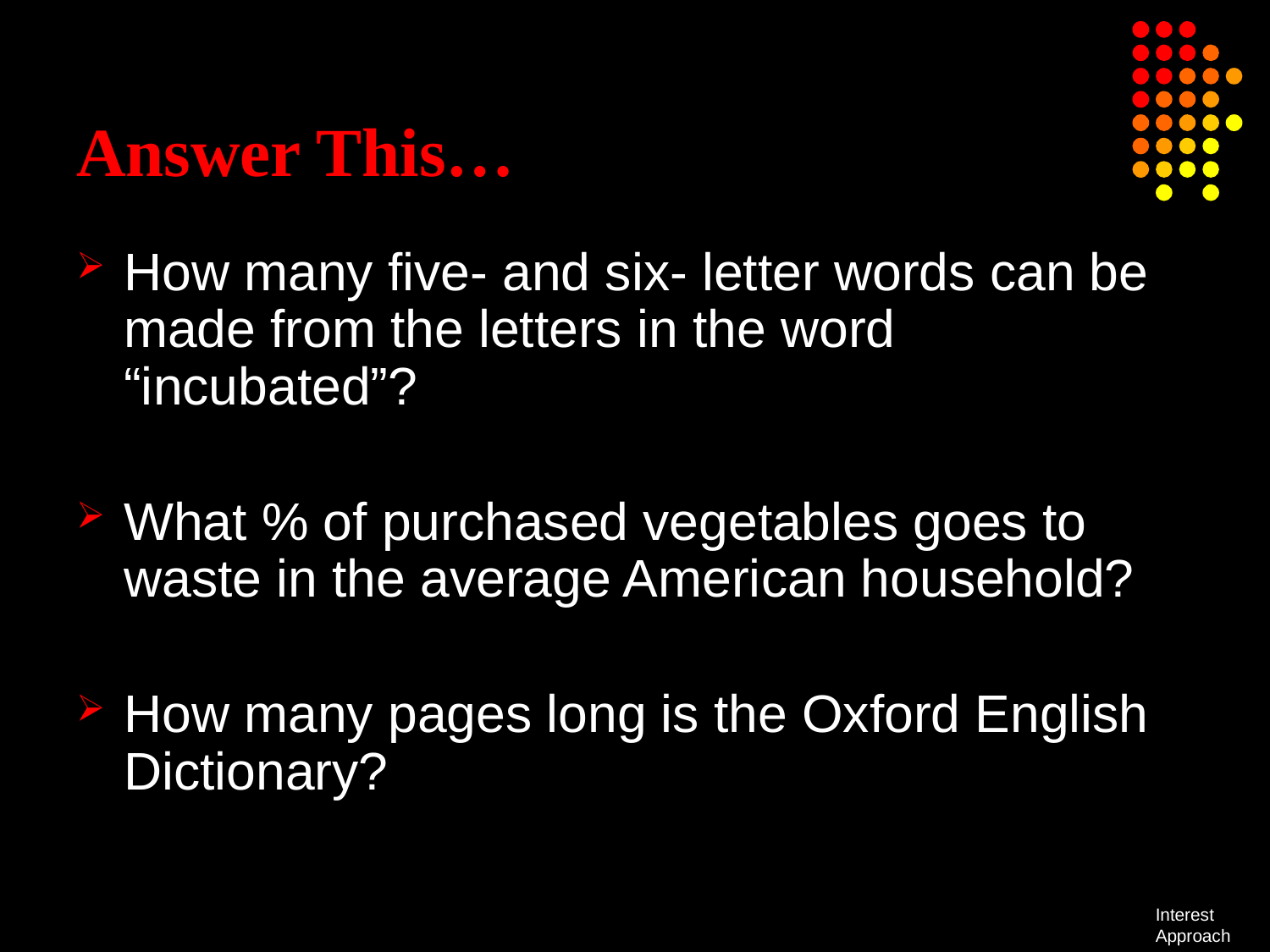

# Answer This…
How many five- and six- letter words can be made from the letters in the word “incubated”?

What % of purchased vegetables goes to waste in the average American household?

How many pages long is the Oxford English Dictionary?
Interest Approach